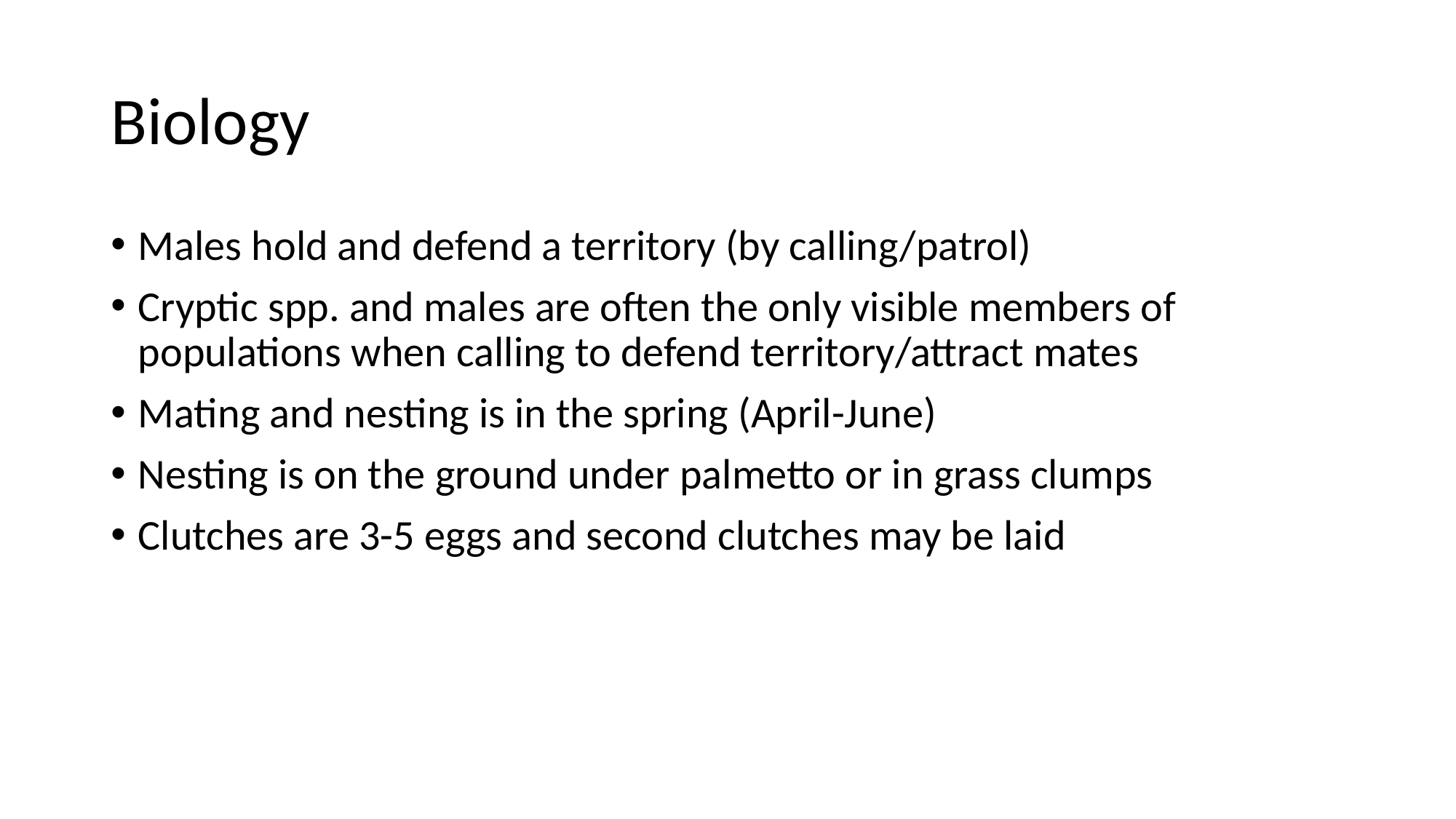

# Biology
Males hold and defend a territory (by calling/patrol)
Cryptic spp. and males are often the only visible members of populations when calling to defend territory/attract mates
Mating and nesting is in the spring (April-June)
Nesting is on the ground under palmetto or in grass clumps
Clutches are 3-5 eggs and second clutches may be laid